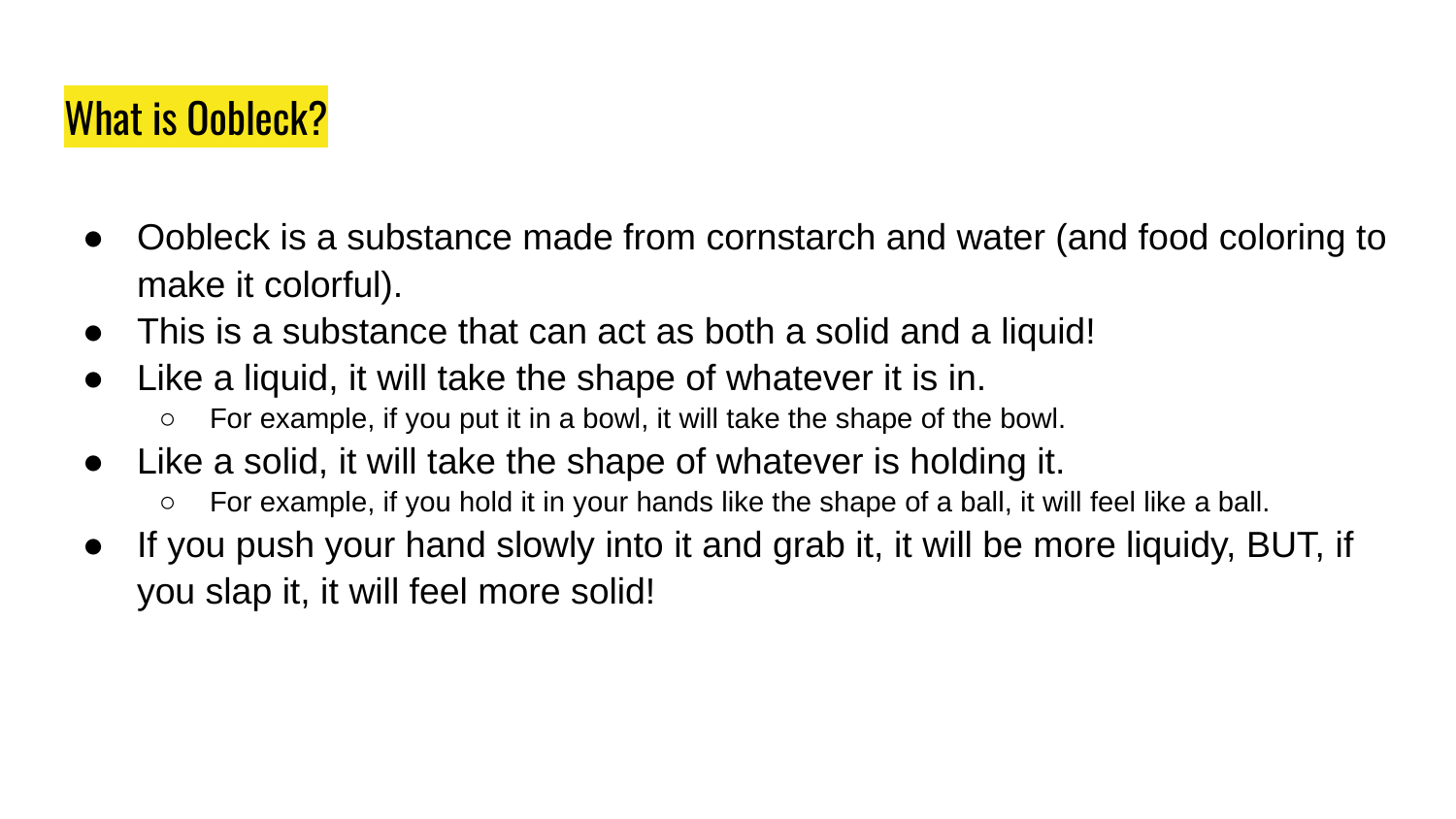

# What is Oobleck?
Oobleck is a substance made from cornstarch and water (and food coloring to make it colorful).
This is a substance that can act as both a solid and a liquid!
Like a liquid, it will take the shape of whatever it is in.
For example, if you put it in a bowl, it will take the shape of the bowl.
Like a solid, it will take the shape of whatever is holding it.
For example, if you hold it in your hands like the shape of a ball, it will feel like a ball.
If you push your hand slowly into it and grab it, it will be more liquidy, BUT, if you slap it, it will feel more solid!